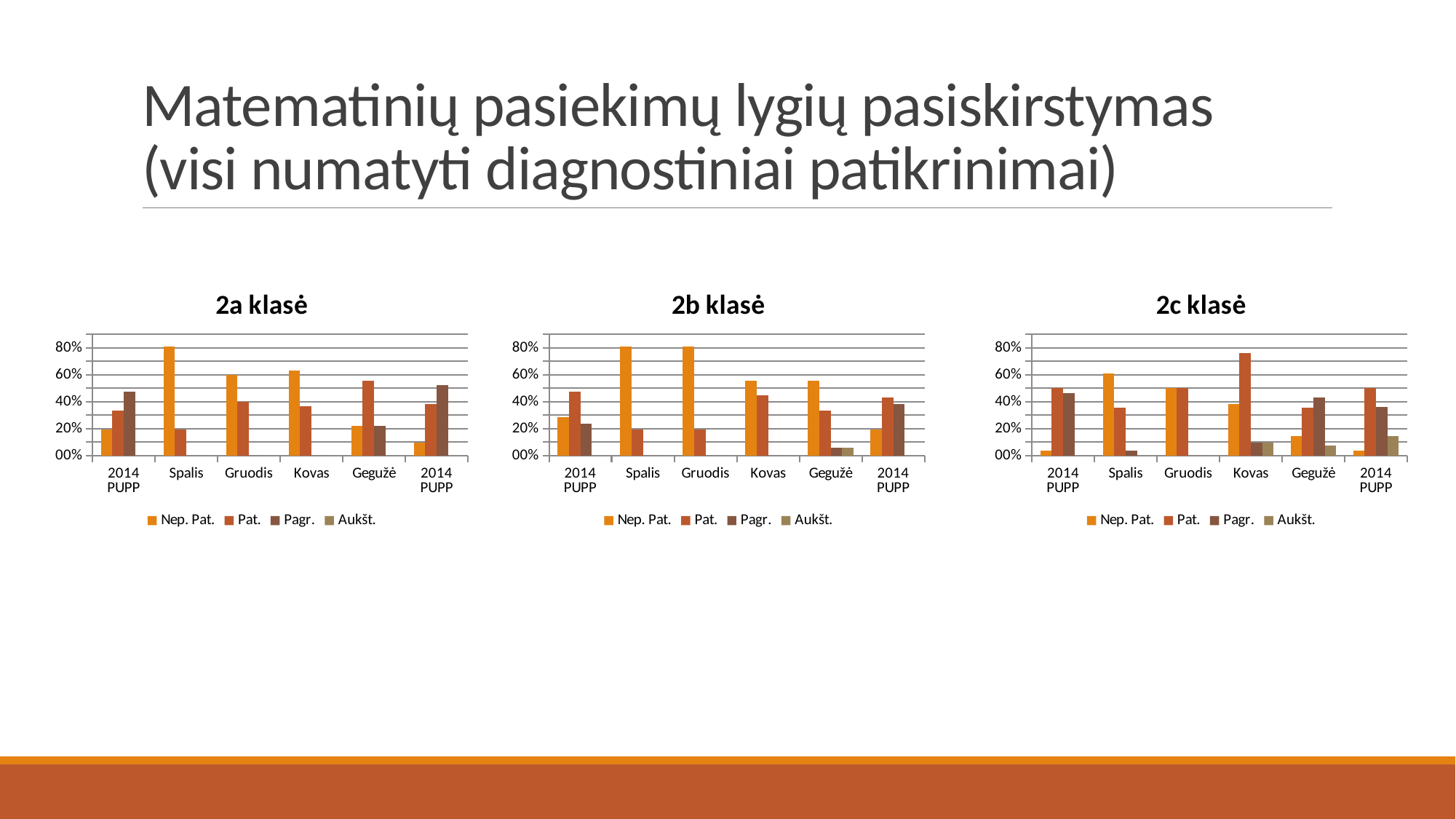

# Matematinių pasiekimų lygių pasiskirstymas (visi numatyti diagnostiniai patikrinimai)

### Chart: 2a klasė

| Category | Nep. Pat. | Pat. | Pagr. | Aukšt. |
|---|---|---|---|---|
| 2014 PUPP | 0.19047619047619047 | 0.3333333333333333 | 0.47619047619047616 | 0.0 |
| Spalis | 0.8095238095238095 | 0.19047619047619047 | 0.0 | 0.0 |
| Gruodis | 0.6 | 0.4 | 0.0 | 0.0 |
| Kovas | 0.631578947368421 | 0.3684210526315789 | 0.0 | 0.0 |
| Gegužė | 0.2222222222222222 | 0.5555555555555556 | 0.2222222222222222 | 0.0 |
| 2014 PUPP | 0.096 | 0.38 | 0.524 | 0.0 |

### Chart: 2b klasė

| Category | Nep. Pat. | Pat. | Pagr. | Aukšt. |
|---|---|---|---|---|
| 2014 PUPP | 0.2857142857142857 | 0.47619047619047616 | 0.23809523809523808 | 0.0 |
| Spalis | 0.8095238095238095 | 0.19047619047619047 | 0.0 | 0.0 |
| Gruodis | 0.8095238095238095 | 0.19047619047619047 | 0.0 | 0.0 |
| Kovas | 0.5555555555555556 | 0.4444444444444444 | 0.0 | 0.0 |
| Gegužė | 0.5555555555555556 | 0.3333333333333333 | 0.05555555555555555 | 0.05555555555555555 |
| 2014 PUPP | 0.19 | 0.43 | 0.38 | 0.0 |

### Chart: 2c klasė

| Category | Nep. Pat. | Pat. | Pagr. | Aukšt. |
|---|---|---|---|---|
| 2014 PUPP | 0.03571428571428571 | 0.5 | 0.4642857142857143 | 0.0 |
| Spalis | 0.6071428571428571 | 0.35714285714285715 | 0.03571428571428571 | 0.0 |
| Gruodis | 0.5 | 0.5 | 0.0 | 0.0 |
| Kovas | 0.38095238095238093 | 0.7619047619047619 | 0.09523809523809523 | 0.09523809523809523 |
| Gegužė | 0.14285714285714285 | 0.35714285714285715 | 0.42857142857142855 | 0.07142857142857142 |
| 2014 PUPP | 0.036 | 0.5 | 0.363 | 0.143 |